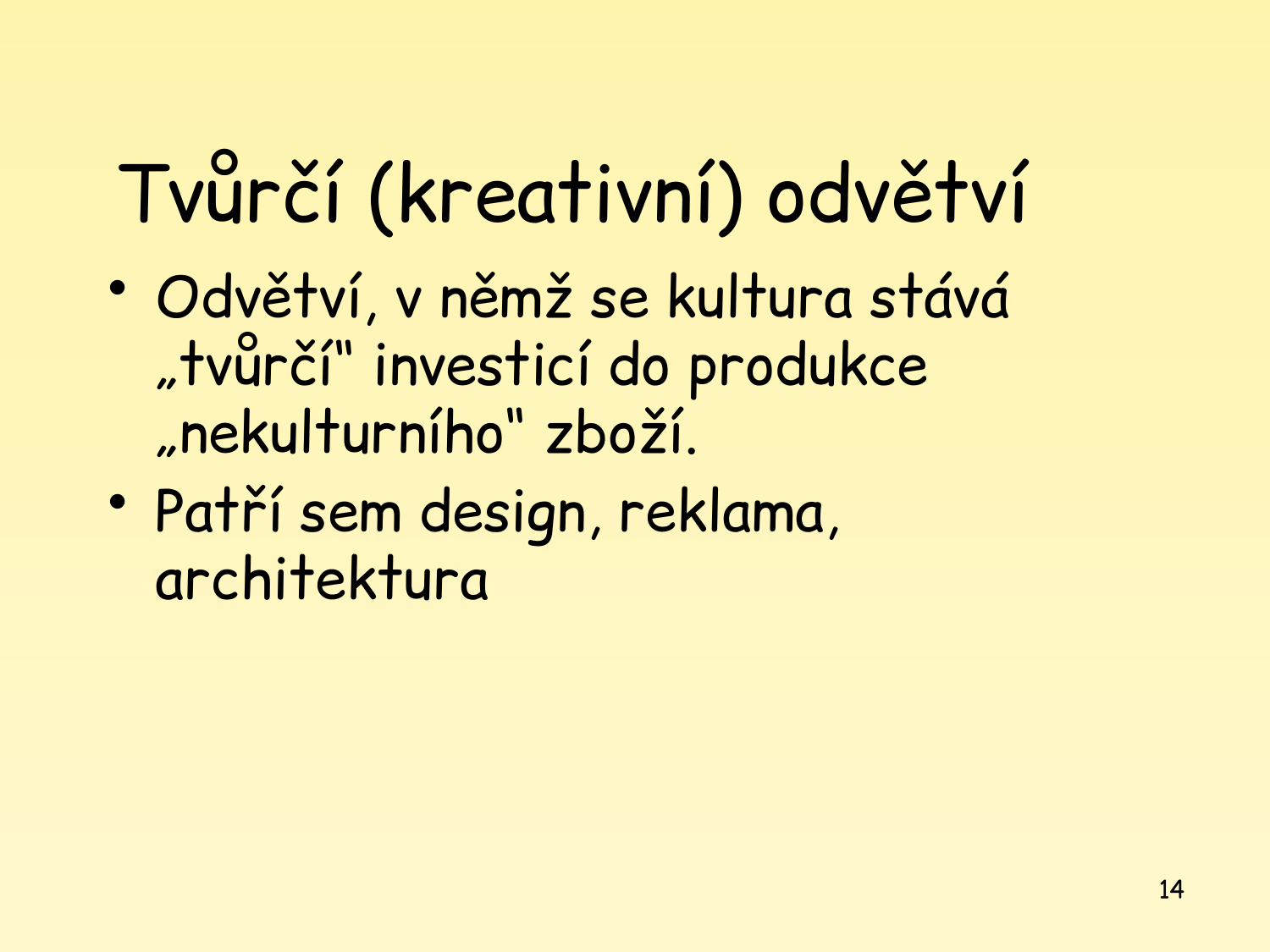

# Tvůrčí (kreativní) odvětví
Odvětví, v němž se kultura stává „tvůrčí“ investicí do produkce „nekulturního“ zboží.
Patří sem design, reklama, architektura
14